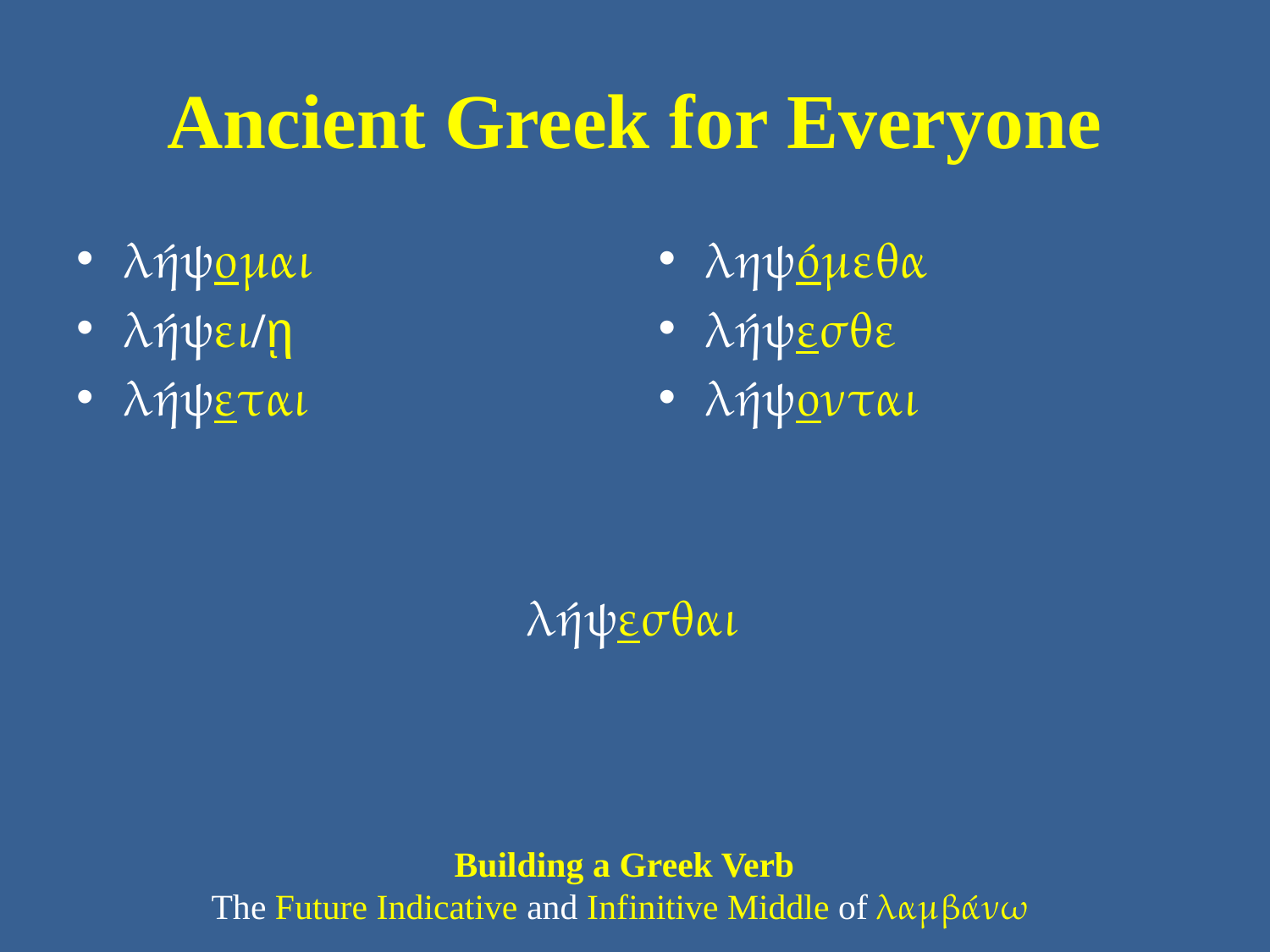

# Ancient Greek for Everyone
λήψομαι
λήψει/ῃ
λήψεται
ληψόμεθα
λήψεσθε
λήψονται
λήψεσθαι
Building a Greek Verb
The Future Indicative and Infinitive Middle of λαμβάνω